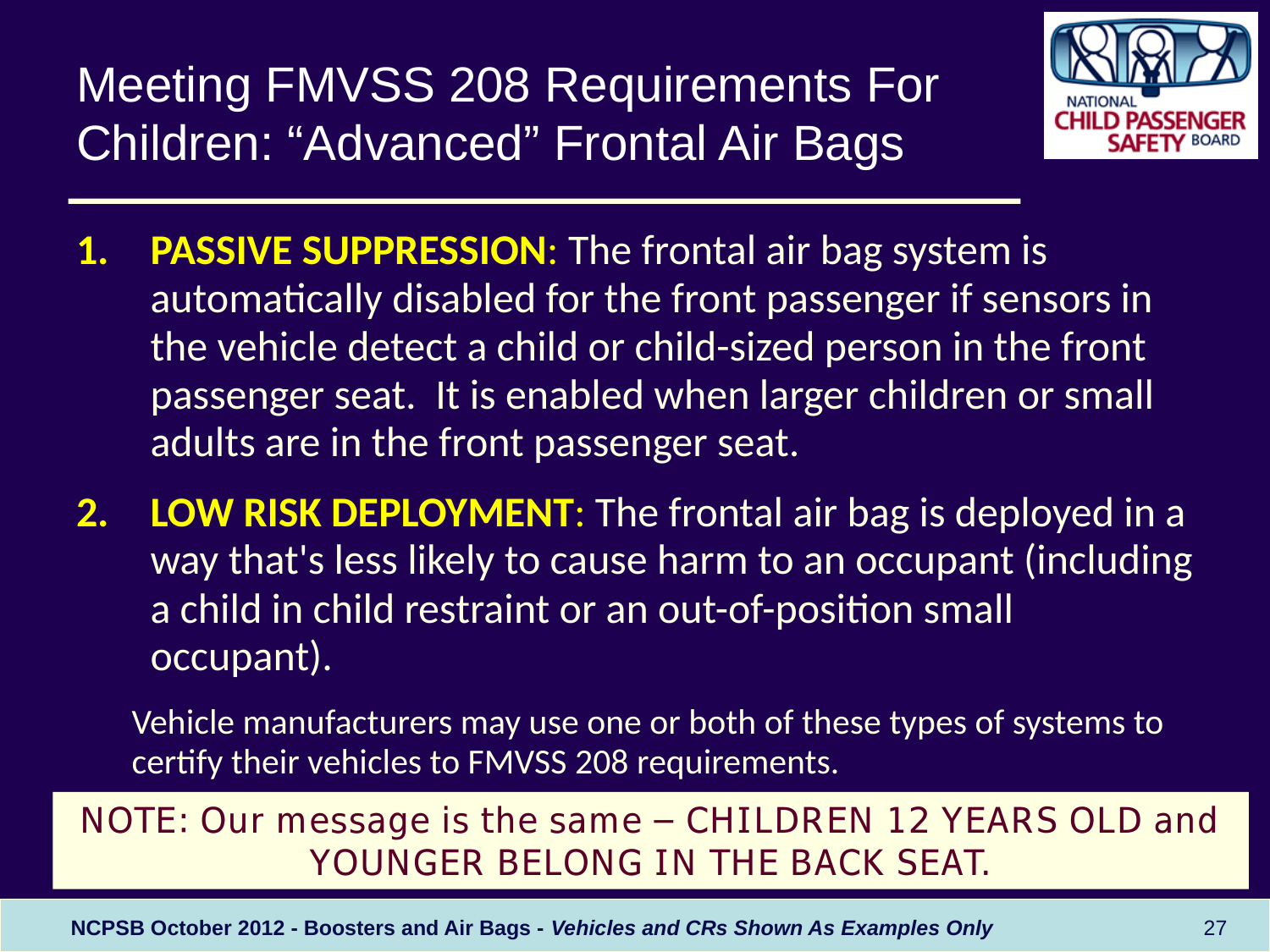

Meeting FMVSS 208 Requirements For Children: “Advanced” Frontal Air Bags
PASSIVE SUPPRESSION: The frontal air bag system is automatically disabled for the front passenger if sensors in the vehicle detect a child or child-sized person in the front passenger seat.  It is enabled when larger children or small adults are in the front passenger seat.
LOW RISK DEPLOYMENT: The frontal air bag is deployed in a way that's less likely to cause harm to an occupant (including a child in child restraint or an out-of-position small occupant).
Vehicle manufacturers may use one or both of these types of systems to certify their vehicles to FMVSS 208 requirements.
NOTE: Our message is the same – CHILDREN 12 YEARS OLD and YOUNGER BELONG IN THE BACK SEAT.
27